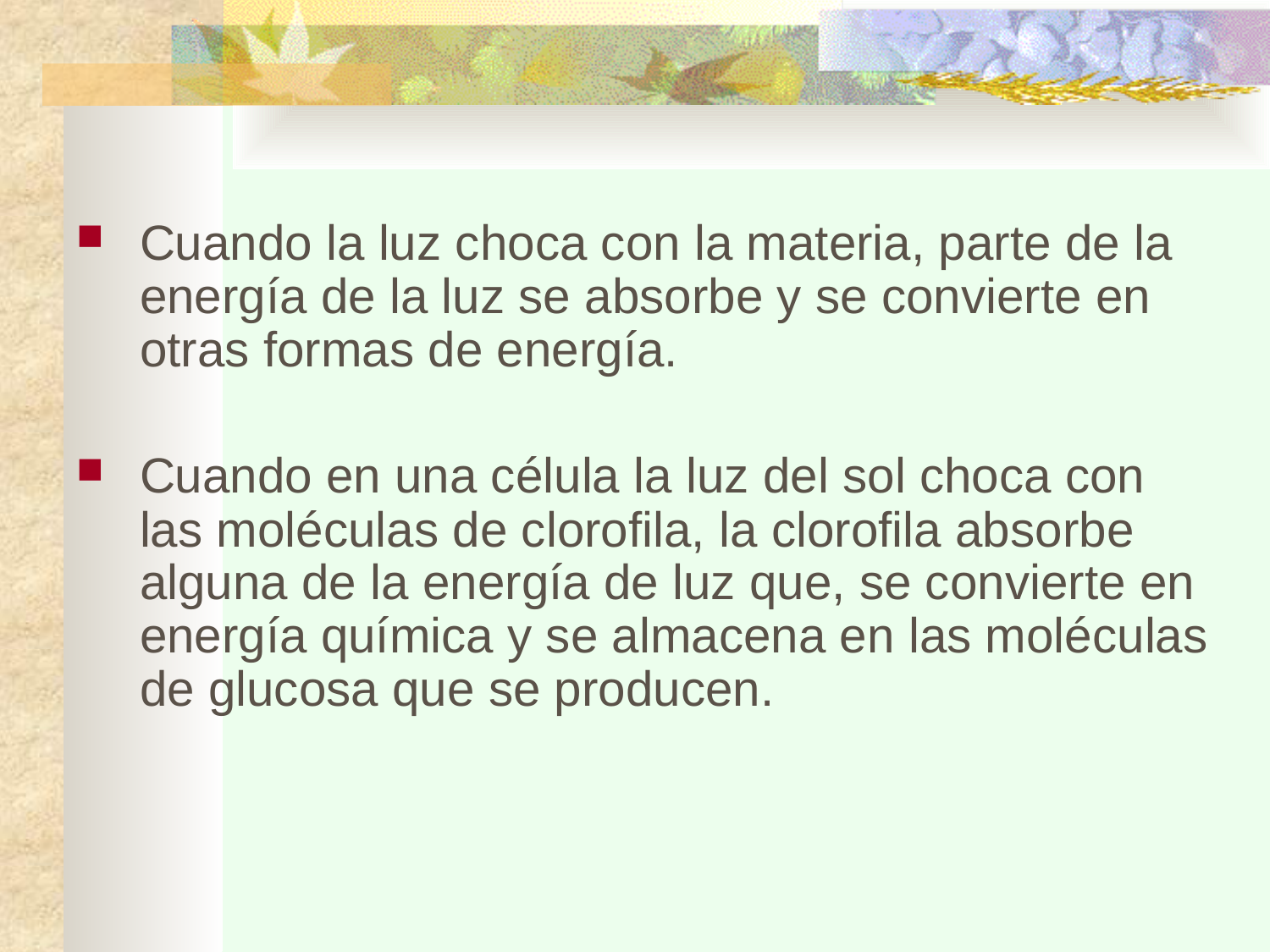

Cuando la luz choca con la materia, parte de la energía de la luz se absorbe y se convierte en otras formas de energía.

Cuando en una célula la luz del sol choca con las moléculas de clorofila, la clorofila absorbe alguna de la energía de luz que, se convierte en energía química y se almacena en las moléculas de glucosa que se producen.